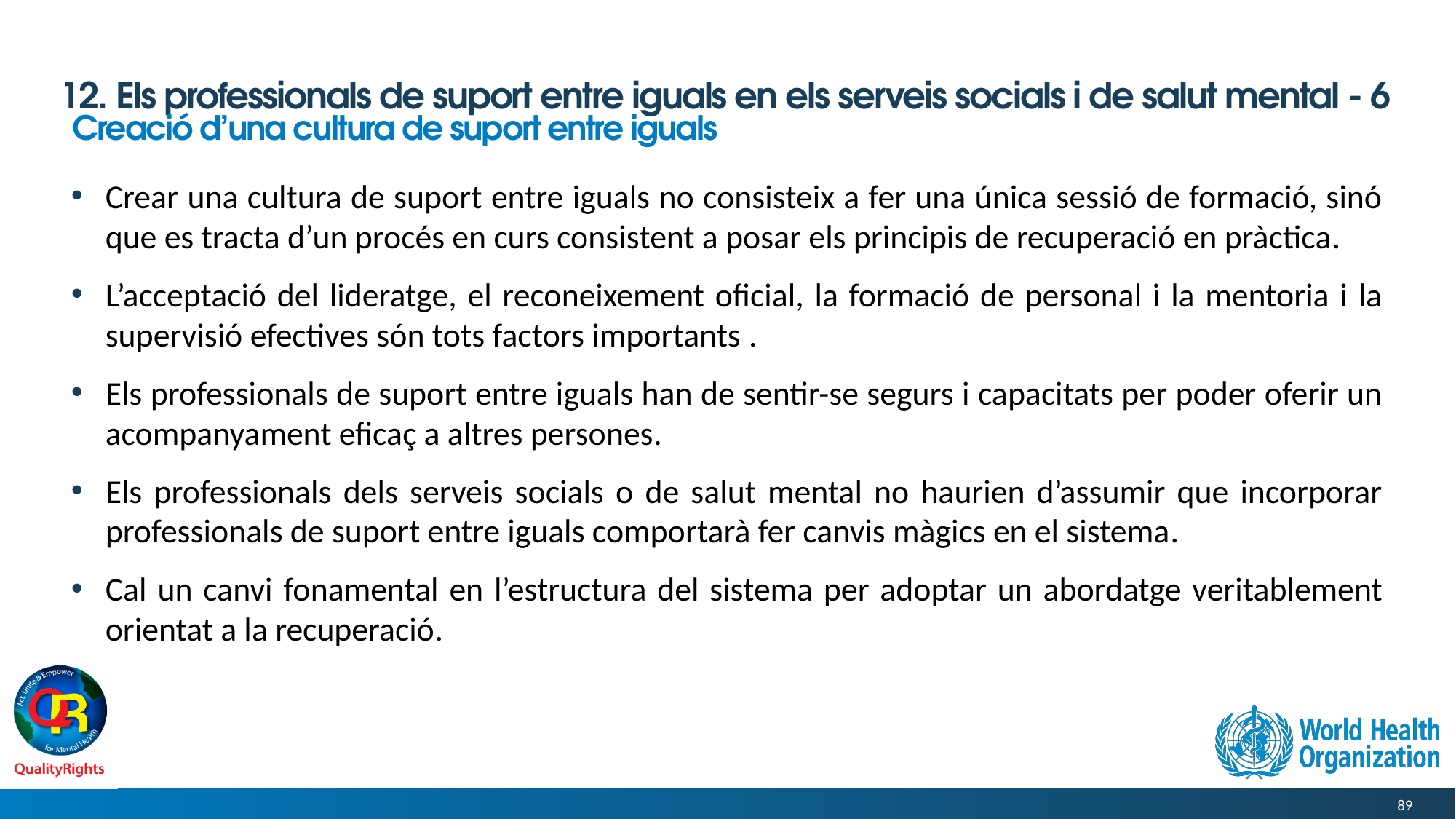

# 12. Els professionals de suport entre iguals en els serveis socials i de salut mental - 6
 Creació d’una cultura de suport entre iguals
Crear una cultura de suport entre iguals no consisteix a fer una única sessió de formació, sinó que es tracta d’un procés en curs consistent a posar els principis de recuperació en pràctica.
L’acceptació del lideratge, el reconeixement oficial, la formació de personal i la mentoria i la supervisió efectives són tots factors importants .
Els professionals de suport entre iguals han de sentir-se segurs i capacitats per poder oferir un acompanyament eficaç a altres persones.
Els professionals dels serveis socials o de salut mental no haurien d’assumir que incorporar professionals de suport entre iguals comportarà fer canvis màgics en el sistema.
Cal un canvi fonamental en l’estructura del sistema per adoptar un abordatge veritablement orientat a la recuperació.